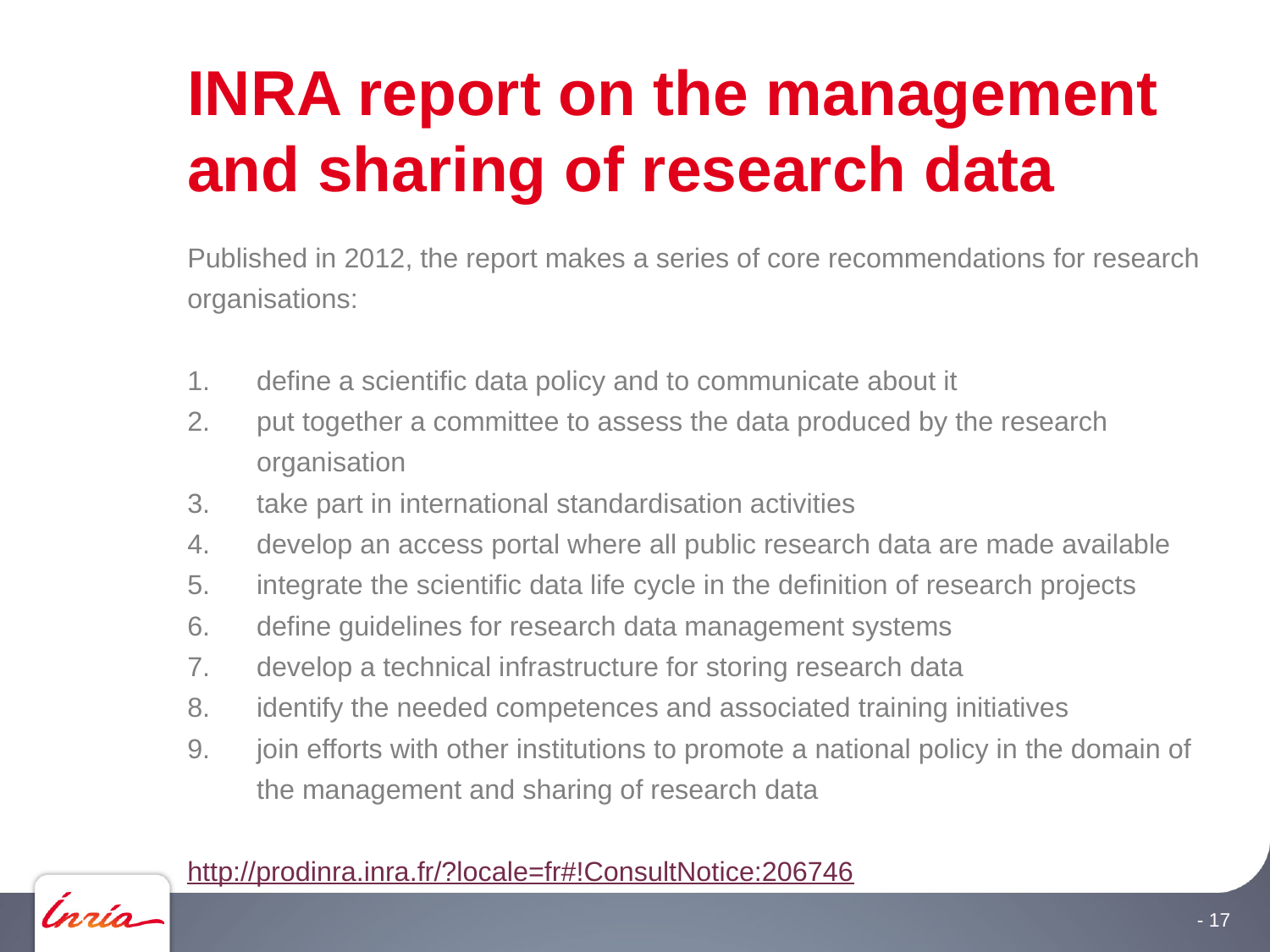

# INRA report on the management and sharing of research data
Published in 2012, the report makes a series of core recommendations for research organisations:

define a scientific data policy and to communicate about it
put together a committee to assess the data produced by the research organisation
take part in international standardisation activities
develop an access portal where all public research data are made available
integrate the scientific data life cycle in the definition of research projects
define guidelines for research data management systems
develop a technical infrastructure for storing research data
identify the needed competences and associated training initiatives
join efforts with other institutions to promote a national policy in the domain of the management and sharing of research data

http://prodinra.inra.fr/?locale=fr#!ConsultNotice:206746
17